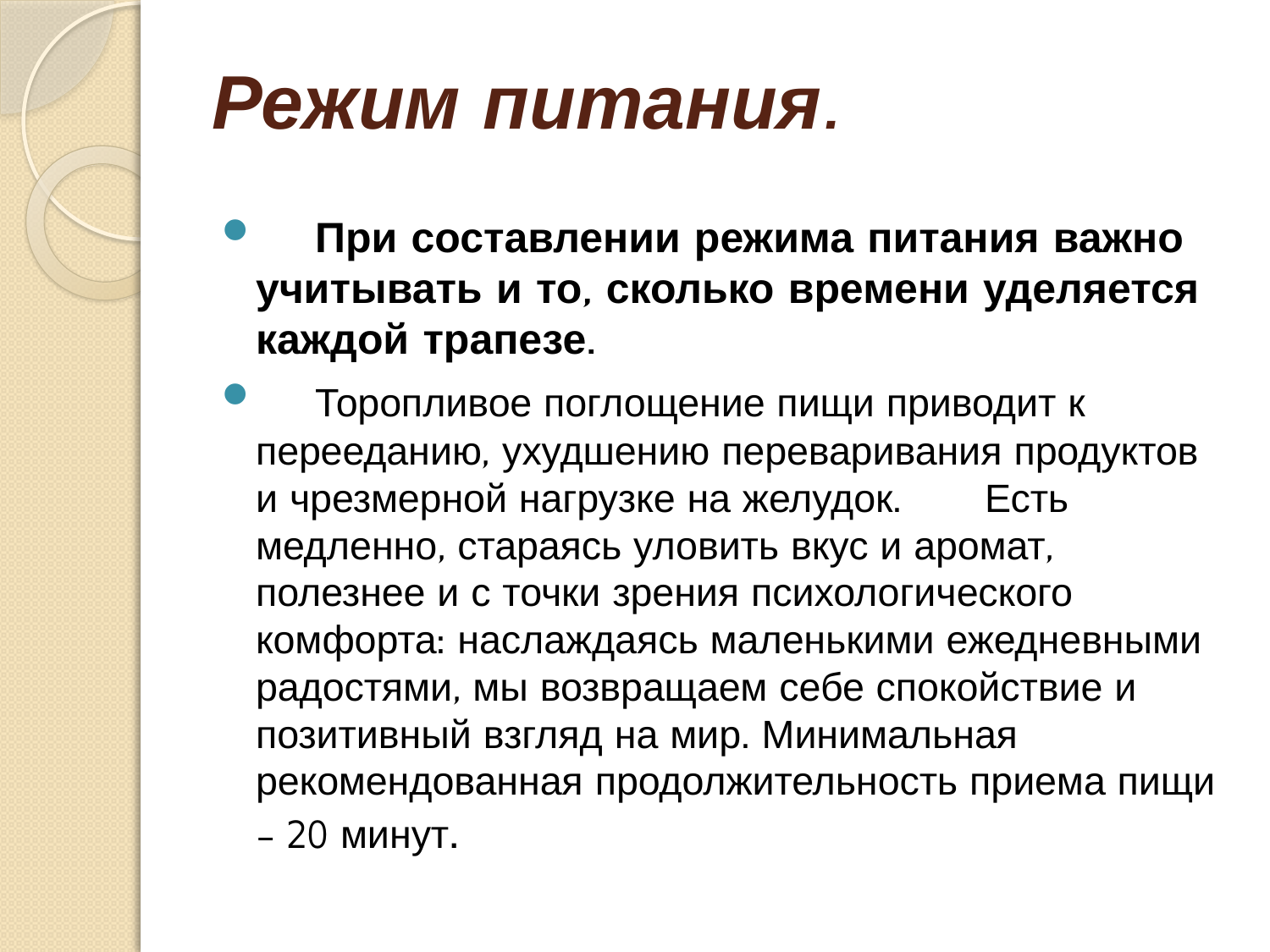

# Режим питания.
    При составлении режима питания важно учитывать и то, сколько времени уделяется каждой трапезе.
    Торопливое поглощение пищи приводит к перееданию, ухудшению переваривания продуктов и чрезмерной нагрузке на желудок.       Есть медленно, стараясь уловить вкус и аромат, полезнее и с точки зрения психологического комфорта: наслаждаясь маленькими ежедневными радостями, мы возвращаем себе спокойствие и позитивный взгляд на мир. Минимальная рекомендованная продолжительность приема пищи – 20 минут.